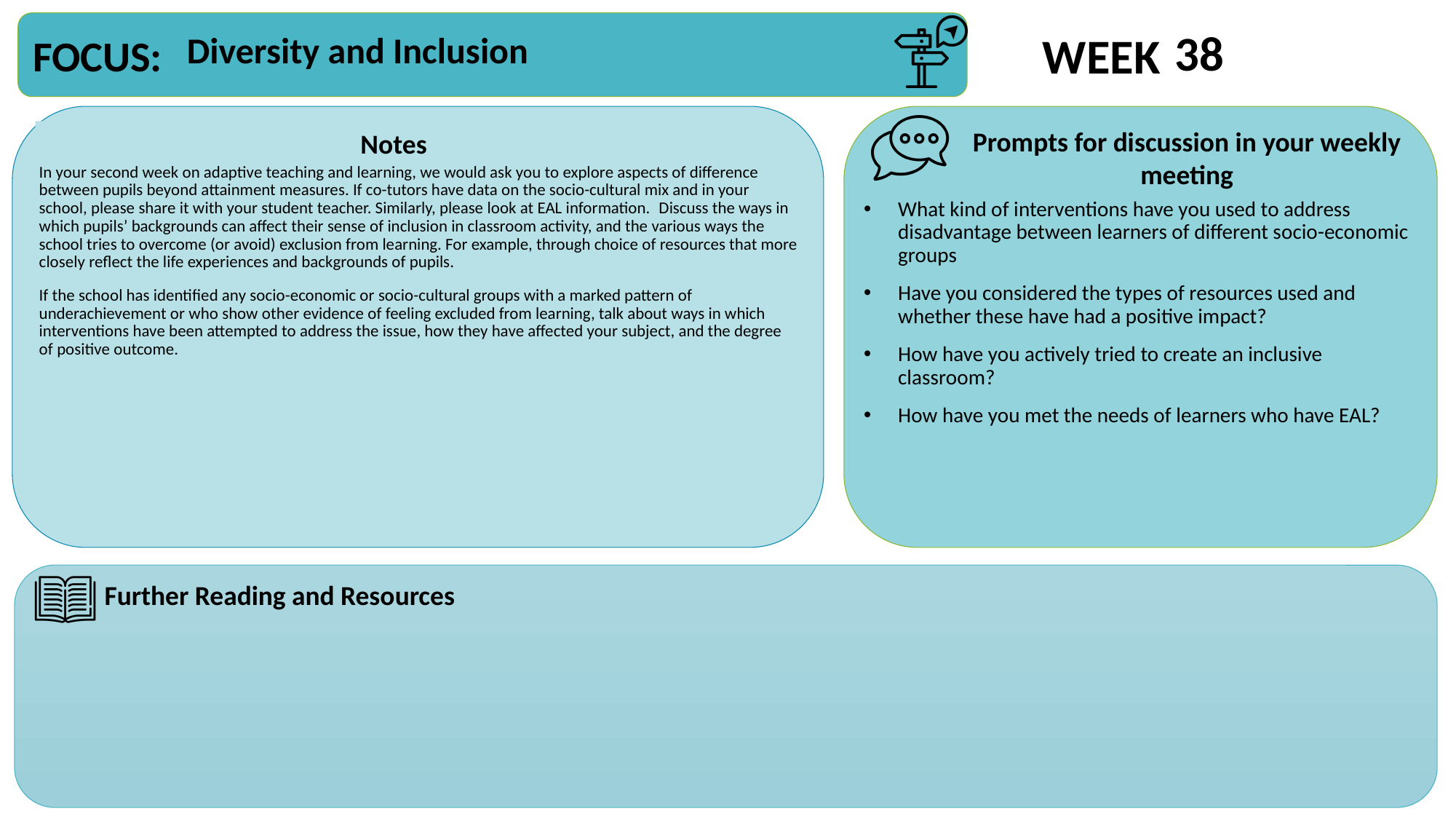

38
Diversity and Inclusion

In your second week on adaptive teaching and learning, we would ask you to explore aspects of difference between pupils beyond attainment measures. If co-tutors have data on the socio-cultural mix and in your school, please share it with your student teacher. Similarly, please look at EAL information.  Discuss the ways in which pupils’ backgrounds can affect their sense of inclusion in classroom activity, and the various ways the school tries to overcome (or avoid) exclusion from learning. For example, through choice of resources that more closely reflect the life experiences and backgrounds of pupils.
If the school has identified any socio-economic or socio-cultural groups with a marked pattern of underachievement or who show other evidence of feeling excluded from learning, talk about ways in which interventions have been attempted to address the issue, how they have affected your subject, and the degree of positive outcome.

What kind of interventions have you used to address disadvantage between learners of different socio-economic groups
Have you considered the types of resources used and whether these have had a positive impact?
How have you actively tried to create an inclusive classroom?
How have you met the needs of learners who have EAL?